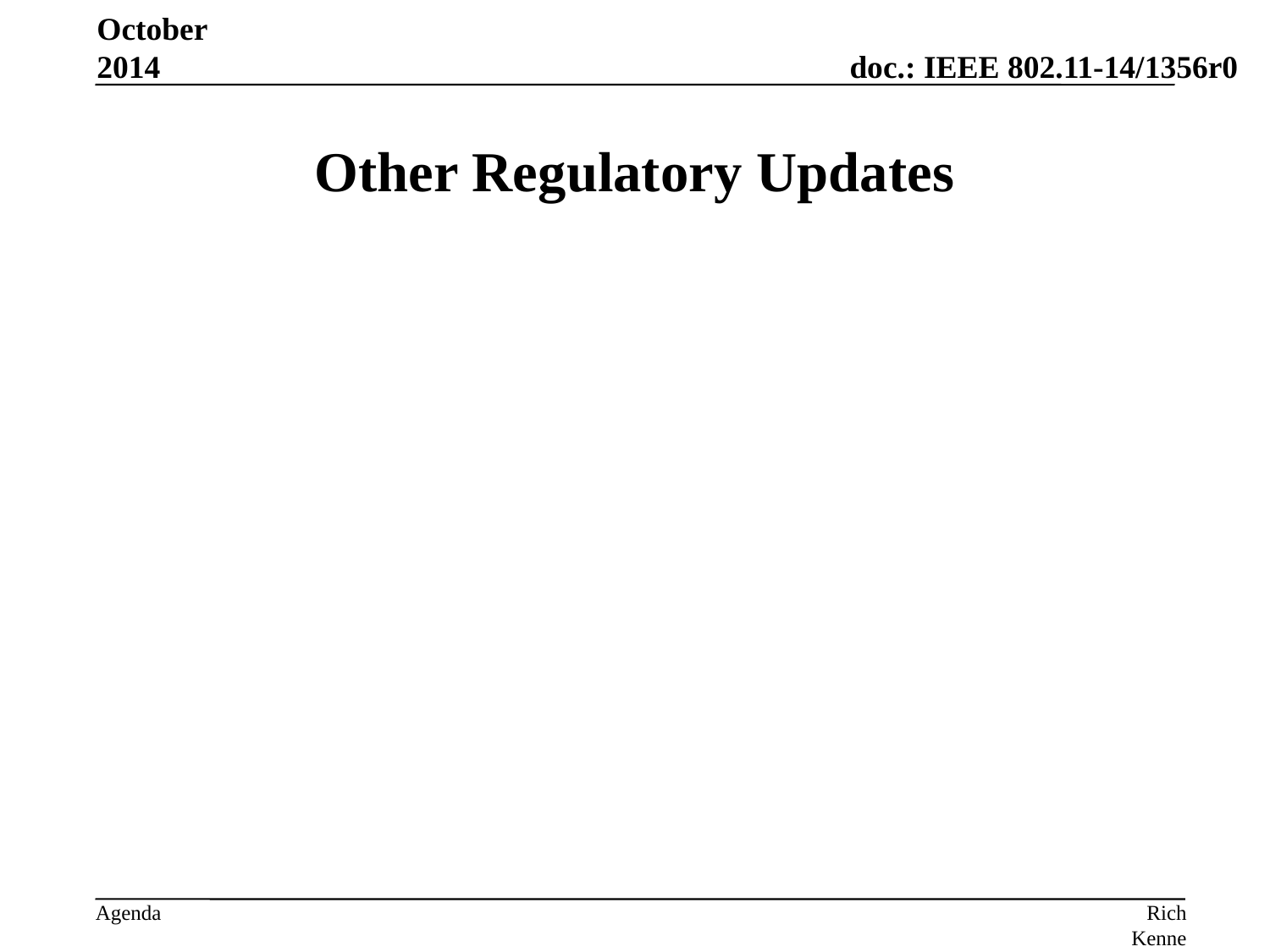

October 2014
# Other Regulatory Updates

Rich Kennedy, MediaTek